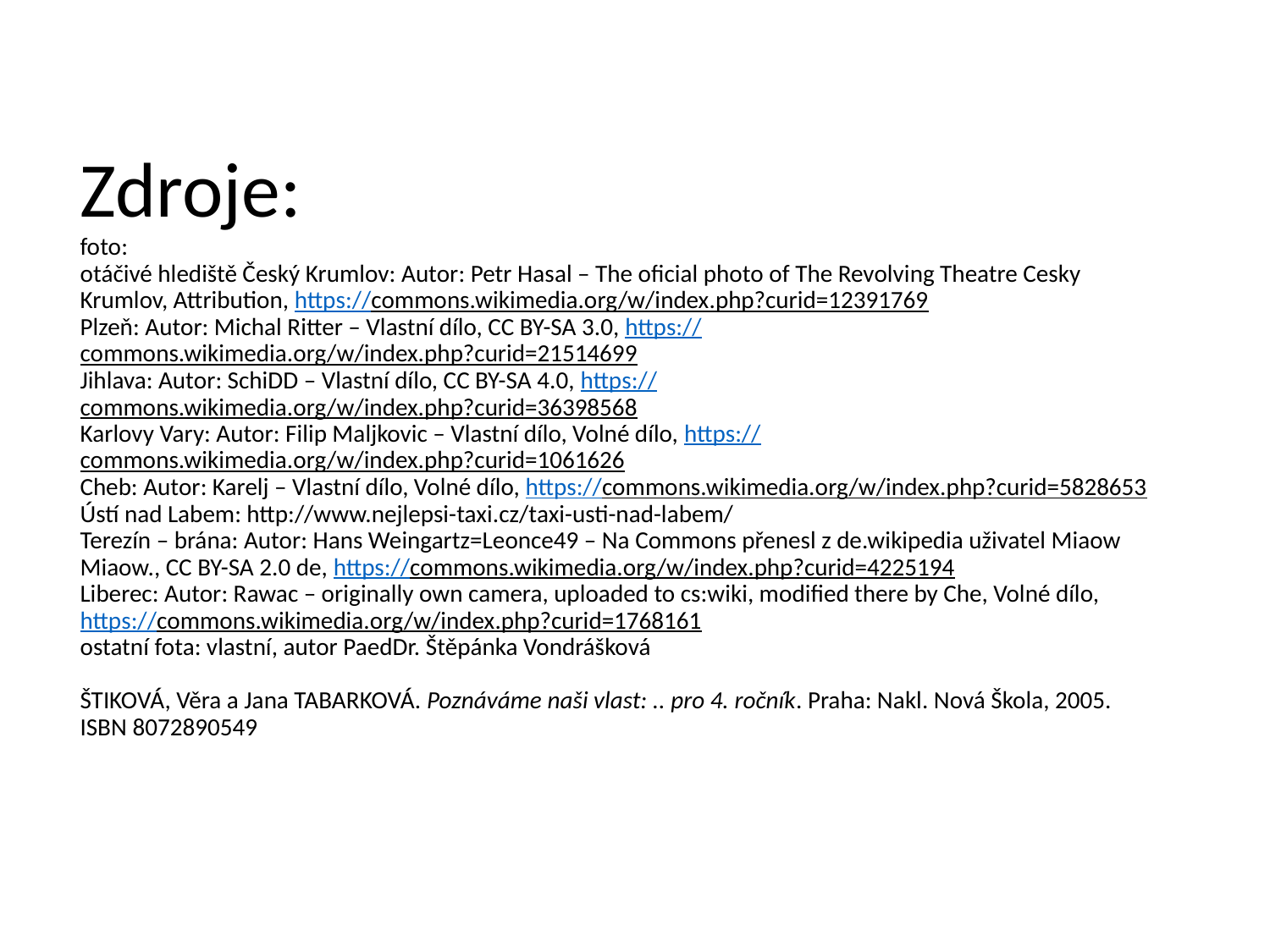

# Zdroje: foto: otáčivé hlediště Český Krumlov: Autor: Petr Hasal – The oficial photo of The Revolving Theatre Cesky Krumlov, Attribution, https://commons.wikimedia.org/w/index.php?curid=12391769 Plzeň: Autor: Michal Ritter – Vlastní dílo, CC BY-SA 3.0, https://commons.wikimedia.org/w/index.php?curid=21514699 Jihlava: Autor: SchiDD – Vlastní dílo, CC BY-SA 4.0, https://commons.wikimedia.org/w/index.php?curid=36398568 Karlovy Vary: Autor: Filip Maljkovic – Vlastní dílo, Volné dílo, https://commons.wikimedia.org/w/index.php?curid=1061626 Cheb: Autor: Karelj – Vlastní dílo, Volné dílo, https://commons.wikimedia.org/w/index.php?curid=5828653 Ústí nad Labem: http://www.nejlepsi-taxi.cz/taxi-usti-nad-labem/ Terezín – brána: Autor: Hans Weingartz=Leonce49 – Na Commons přenesl z de.wikipedia uživatel Miaow Miaow., CC BY-SA 2.0 de, https://commons.wikimedia.org/w/index.php?curid=4225194 Liberec: Autor: Rawac – originally own camera, uploaded to cs:wiki, modified there by Che, Volné dílo, https://commons.wikimedia.org/w/index.php?curid=1768161 ostatní fota: vlastní, autor PaedDr. Štěpánka Vondrášková ŠTIKOVÁ, Věra a Jana TABARKOVÁ. Poznáváme naši vlast: .. pro 4. ročník. Praha: Nakl. Nová Škola, 2005. ISBN 8072890549